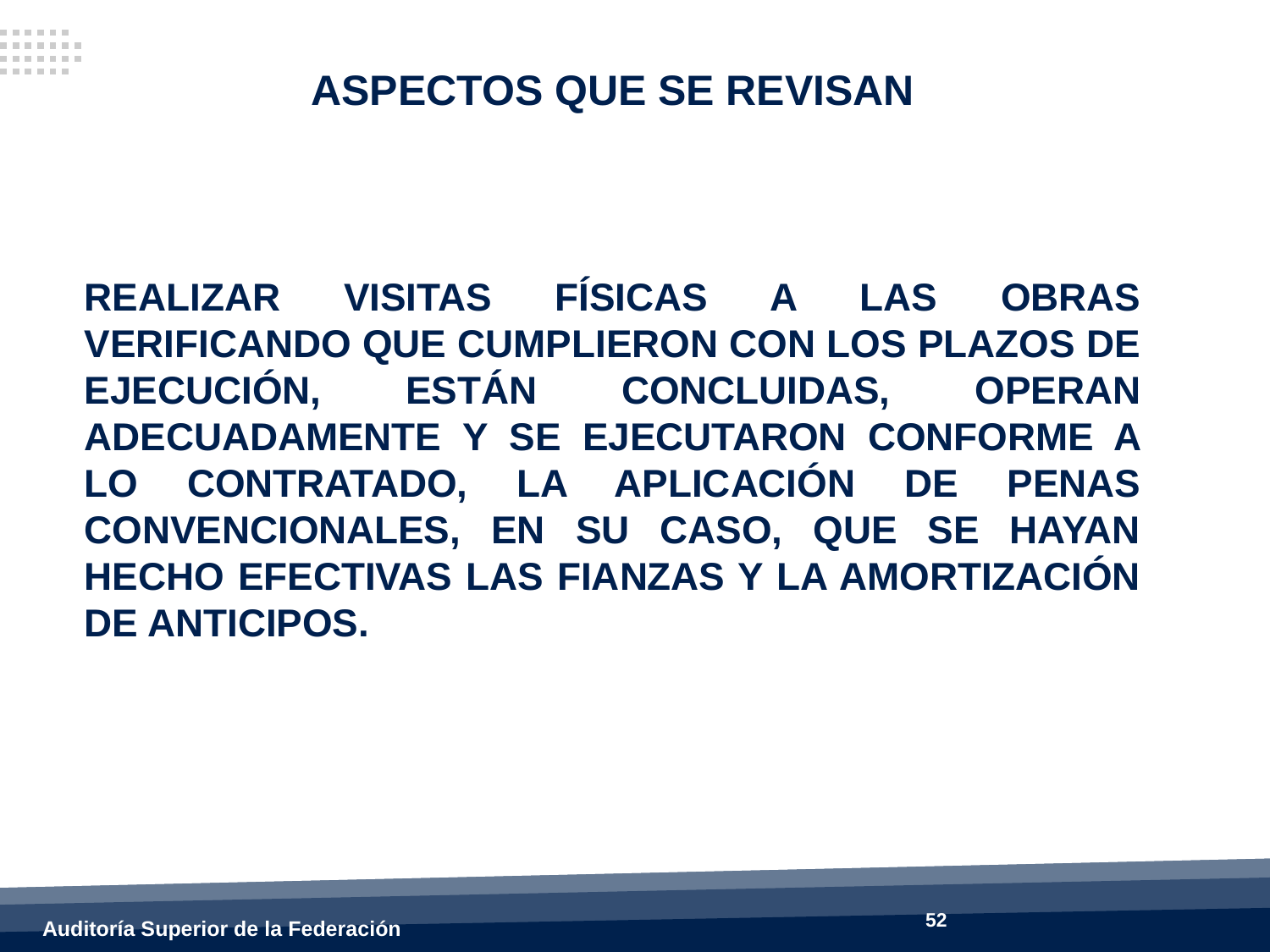

ASPECTOS QUE SE REVISAN
REALIZAR VISITAS FÍSICAS A LAS OBRAS VERIFICANDO QUE CUMPLIERON CON LOS PLAZOS DE EJECUCIÓN, ESTÁN CONCLUIDAS, OPERAN ADECUADAMENTE Y SE EJECUTARON CONFORME A LO CONTRATADO, LA APLICACIÓN DE PENAS CONVENCIONALES, EN SU CASO, QUE SE HAYAN HECHO EFECTIVAS LAS FIANZAS Y LA AMORTIZACIÓN DE ANTICIPOS.
52
Auditoría Superior de la Federación